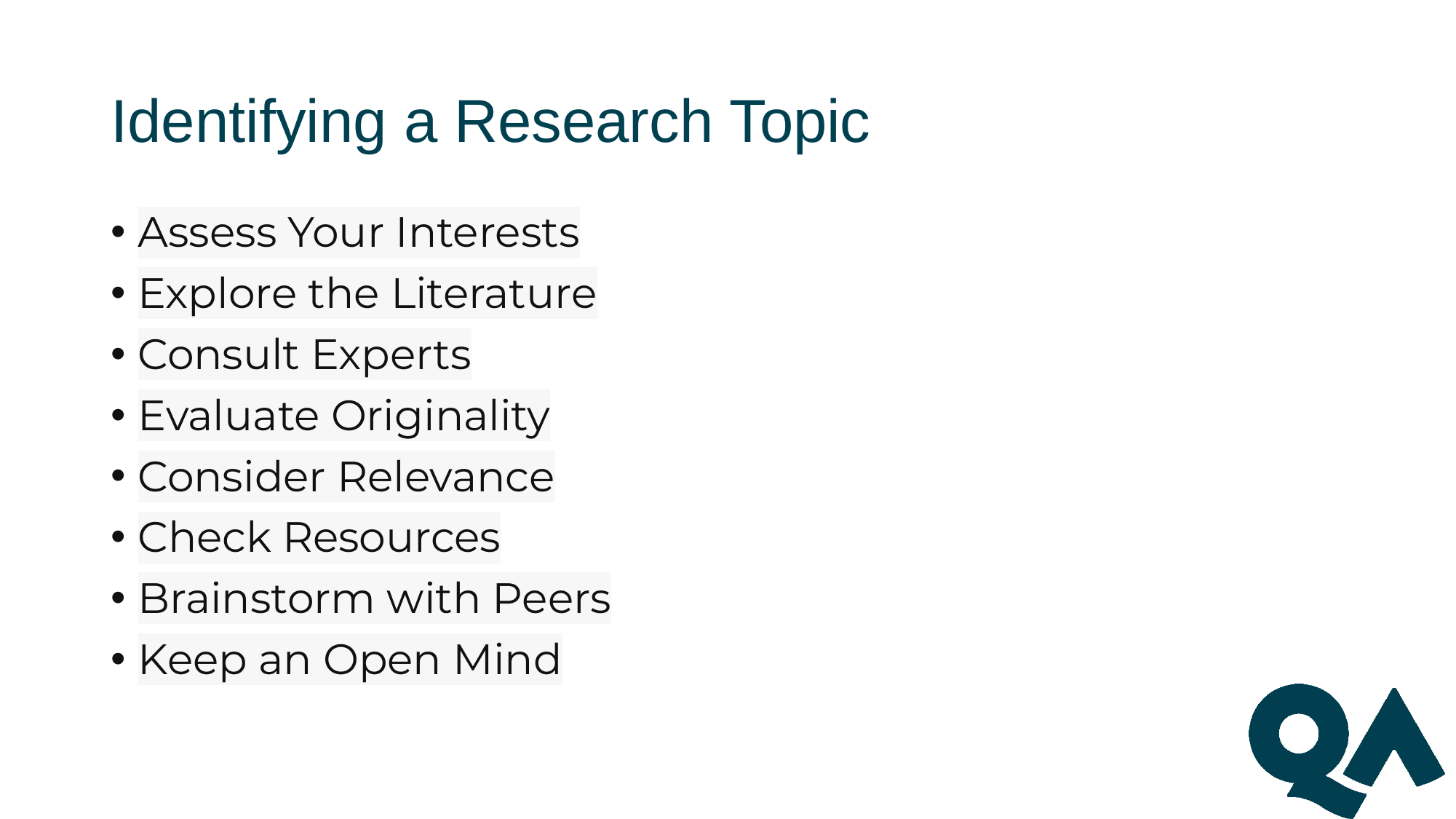

# Identifying a Research Topic
Assess Your Interests
Explore the Literature
Consult Experts
Evaluate Originality
Consider Relevance
Check Resources
Brainstorm with Peers
Keep an Open Mind